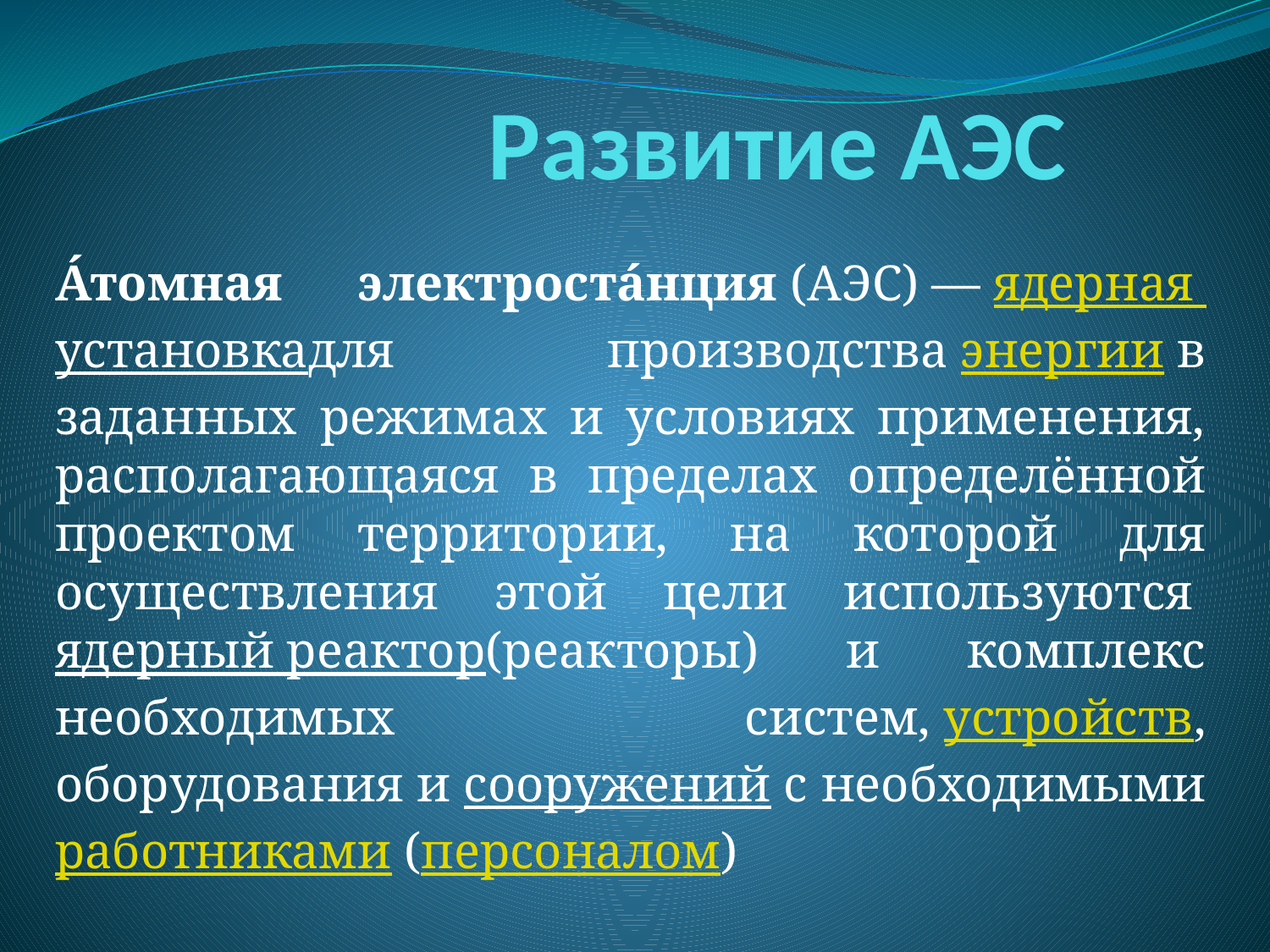

# Развитие АЭС
А́томная электроста́нция (АЭС) — ядерная установкадля производства энергии в заданных режимах и условиях применения, располагающаяся в пределах определённой проектом территории, на которой для осуществления этой цели используются ядерный реактор(реакторы) и комплекс необходимых систем, устройств, оборудования и сооружений с необходимымиработниками (персоналом)